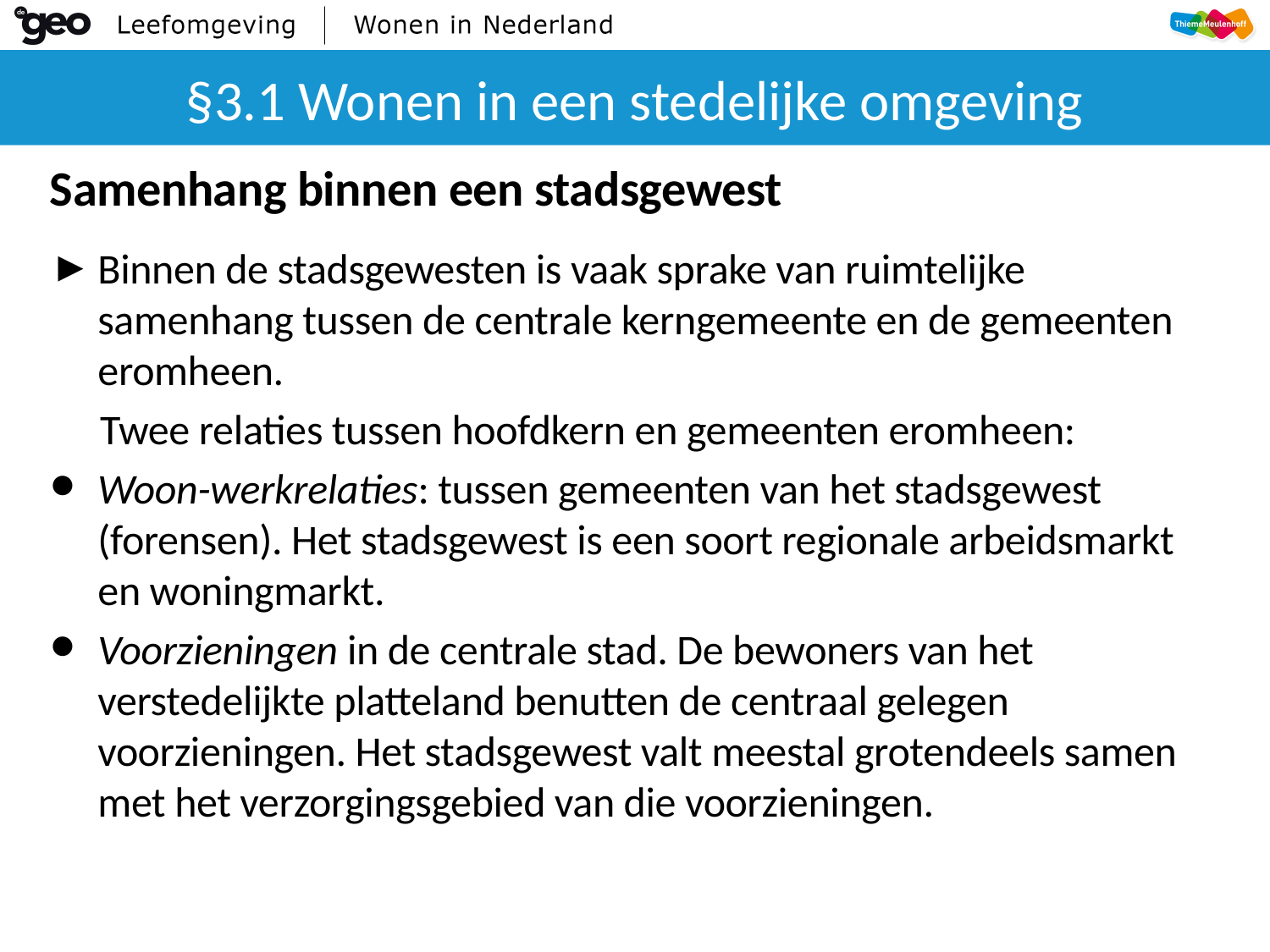

# §3.1 Wonen in een stedelijke omgeving
Samenhang binnen een stadsgewest
Binnen de stadsgewesten is vaak sprake van ruimtelijke samenhang tussen de centrale kerngemeente en de gemeenten eromheen.
Twee relaties tussen hoofdkern en gemeenten eromheen:
Woon-werkrelaties: tussen gemeenten van het stadsgewest (forensen). Het stadsgewest is een soort regionale arbeidsmarkt en woningmarkt.
Voorzieningen in de centrale stad. De bewoners van het verstedelijkte platteland benutten de centraal gelegen voorzieningen. Het stadsgewest valt meestal grotendeels samen met het verzorgingsgebied van die voorzieningen.